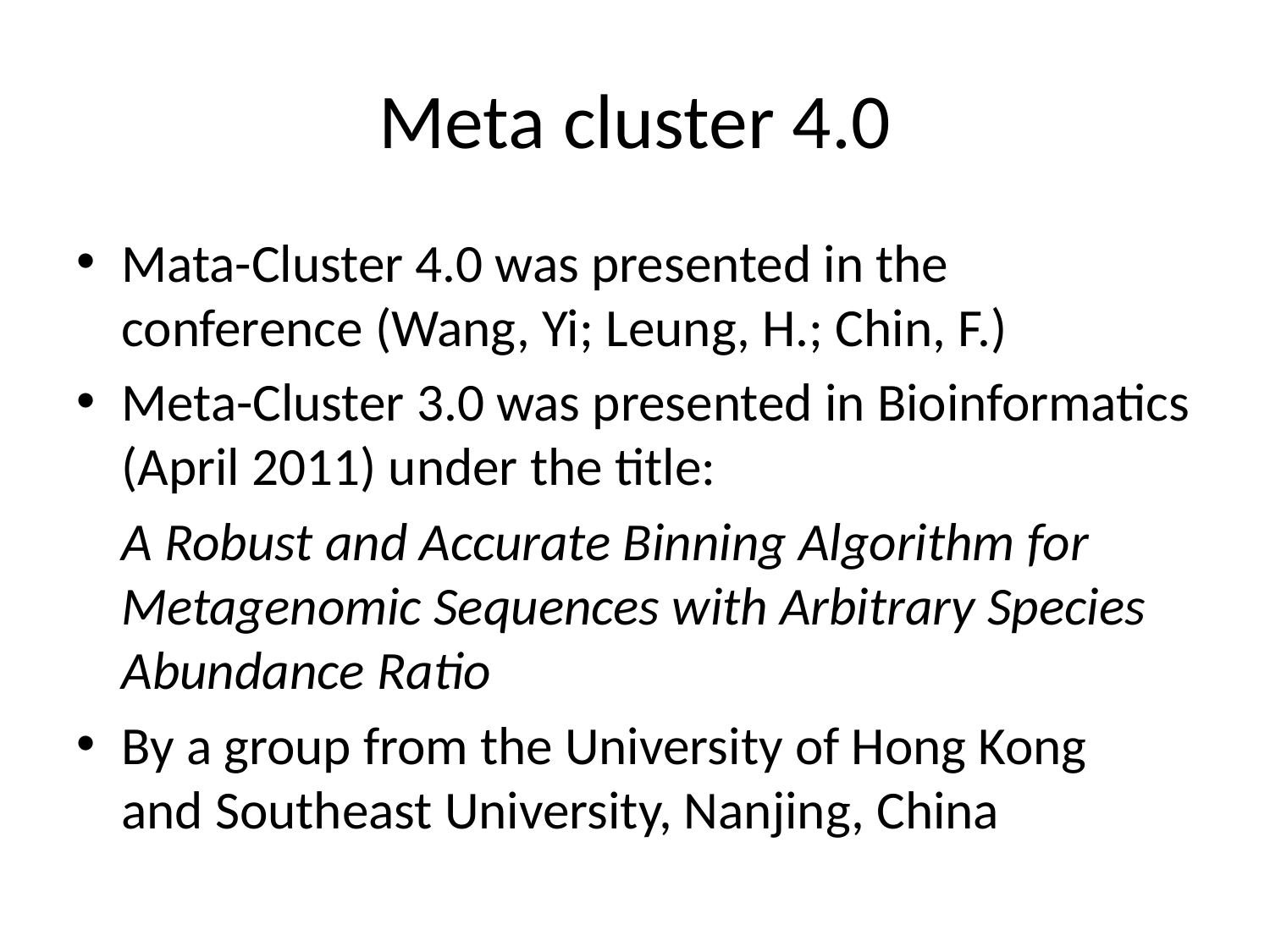

# Meta cluster 4.0
Mata-Cluster 4.0 was presented in the conference (Wang, Yi; Leung, H.; Chin, F.)
Meta-Cluster 3.0 was presented in Bioinformatics (April 2011) under the title:
	A Robust and Accurate Binning Algorithm for Metagenomic Sequences with Arbitrary Species Abundance Ratio
By a group from the University of Hong Kong  and Southeast University, Nanjing, China